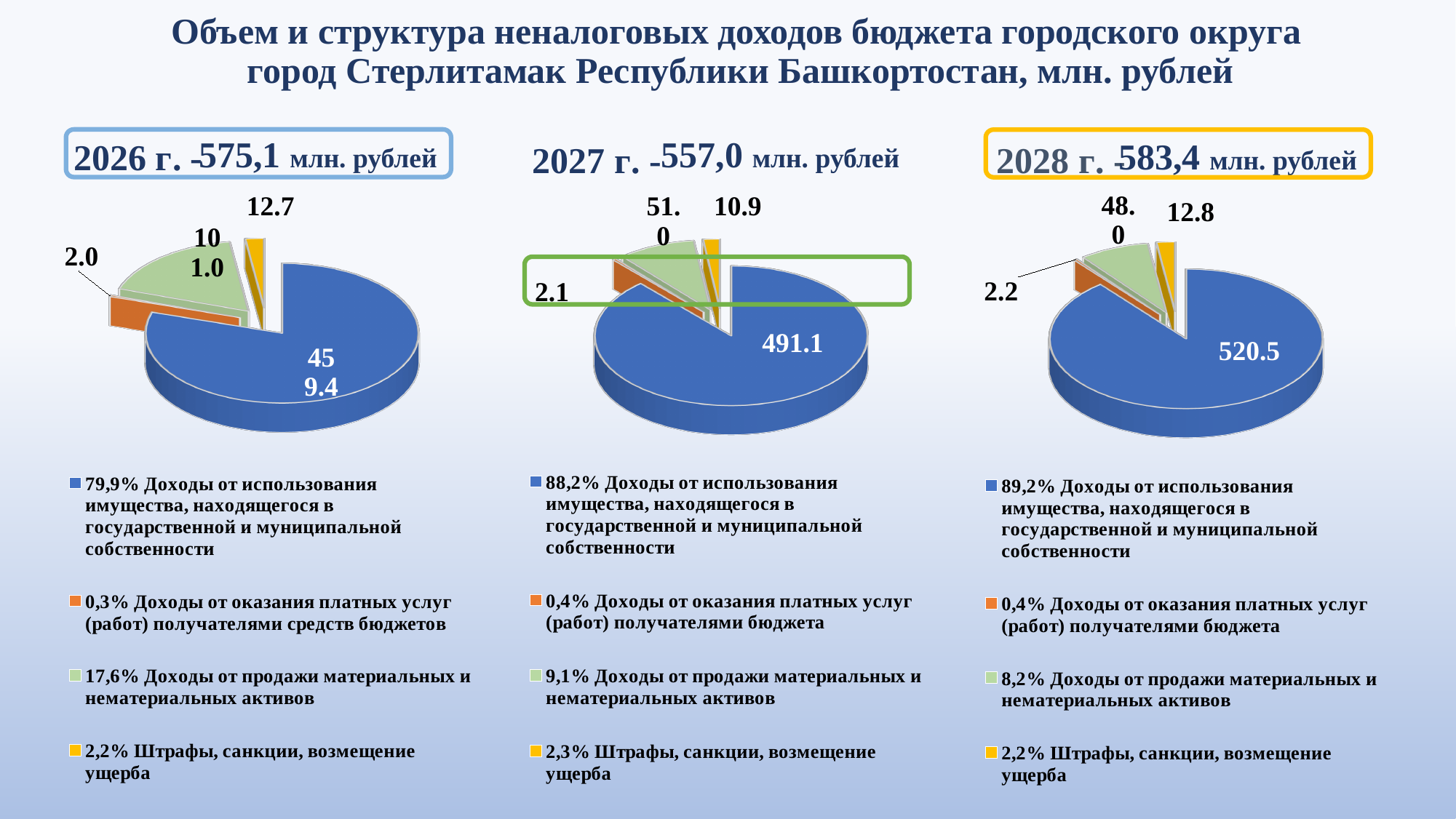

# Объем и структура неналоговых доходов бюджета городского округа город Стерлитамак Республики Башкортостан, млн. рублей

[unsupported chart]

[unsupported chart]

[unsupported chart]

575,1 млн. рублей
557,0 млн. рублей
583,4 млн. рублей